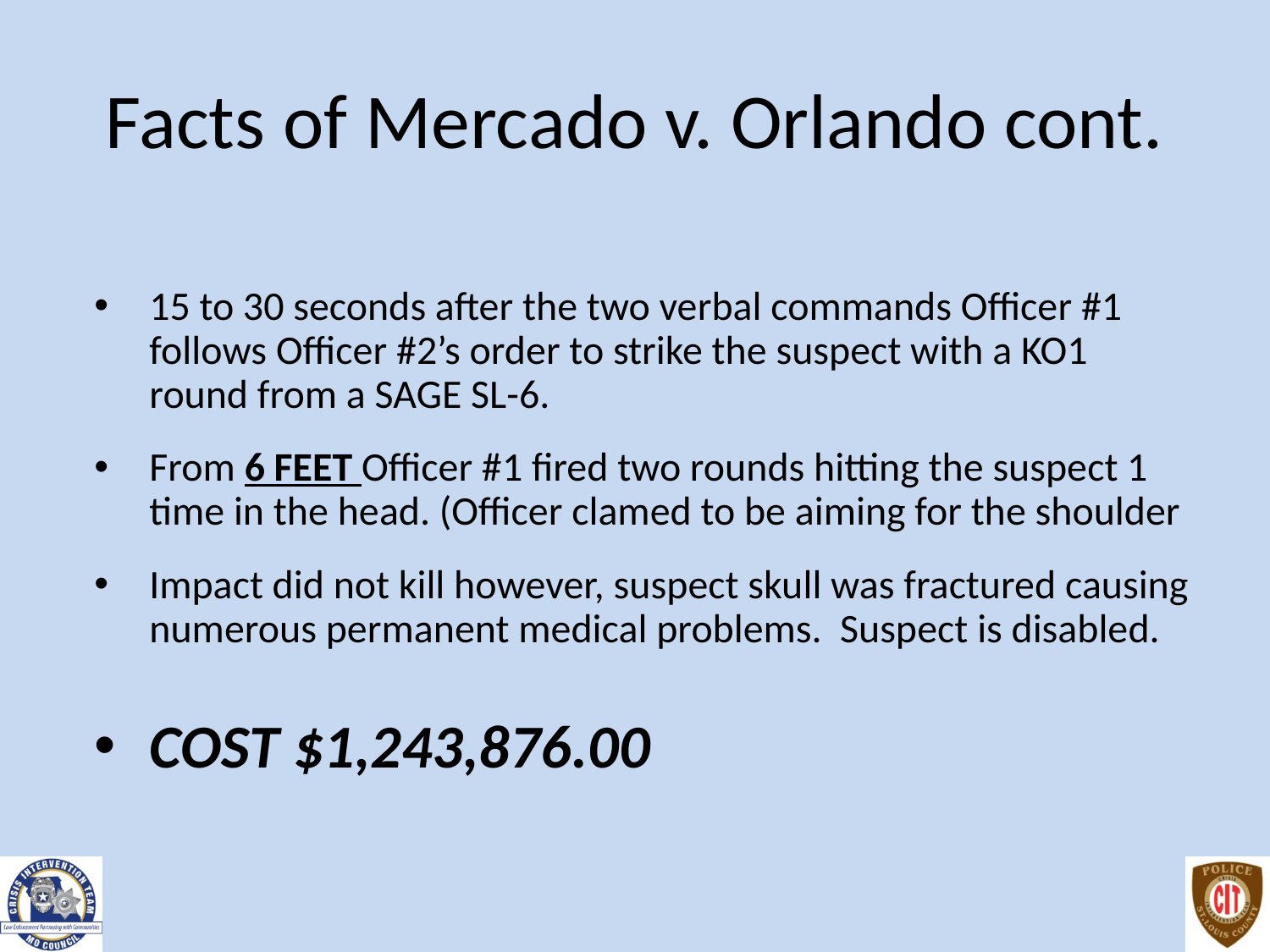

# Facts of Mercado v. Orlando cont.

15 to 30 seconds after the two verbal commands Officer #1 follows Officer #2’s order to strike the suspect with a KO1 round from a SAGE SL-6.

From 6 FEET Officer #1 fired two rounds hitting the suspect 1 time in the head. (Officer clamed to be aiming for the shoulder

Impact did not kill however, suspect skull was fractured causing numerous permanent medical problems.  Suspect is disabled.

COST $1,243,876.00